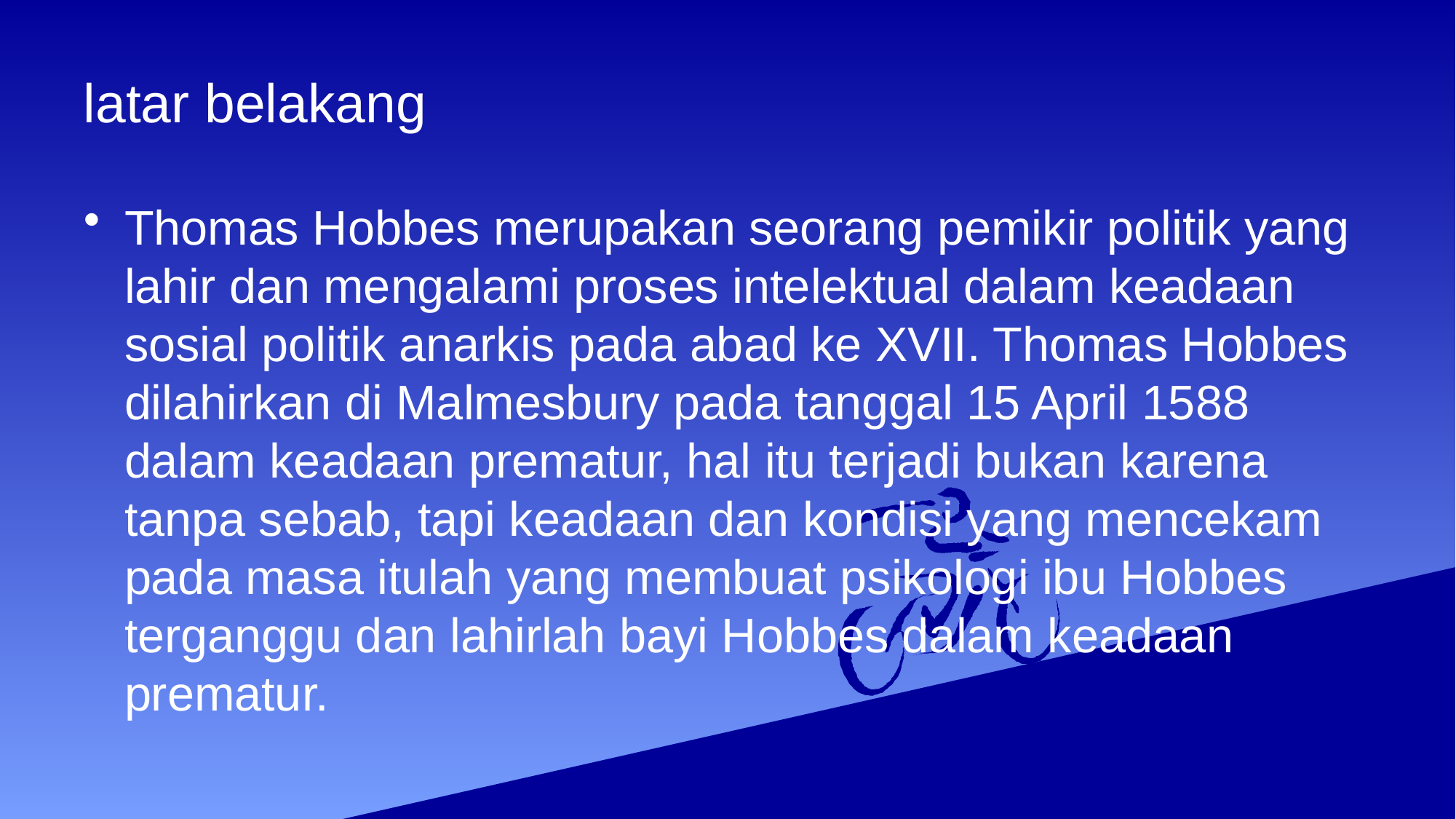

# latar belakang
Thomas Hobbes merupakan seorang pemikir politik yang lahir dan mengalami proses intelektual dalam keadaan sosial politik anarkis pada abad ke XVII. Thomas Hobbes dilahirkan di Malmesbury pada tanggal 15 April 1588 dalam keadaan prematur, hal itu terjadi bukan karena tanpa sebab, tapi keadaan dan kondisi yang mencekam pada masa itulah yang membuat psikologi ibu Hobbes terganggu dan lahirlah bayi Hobbes dalam keadaan prematur.